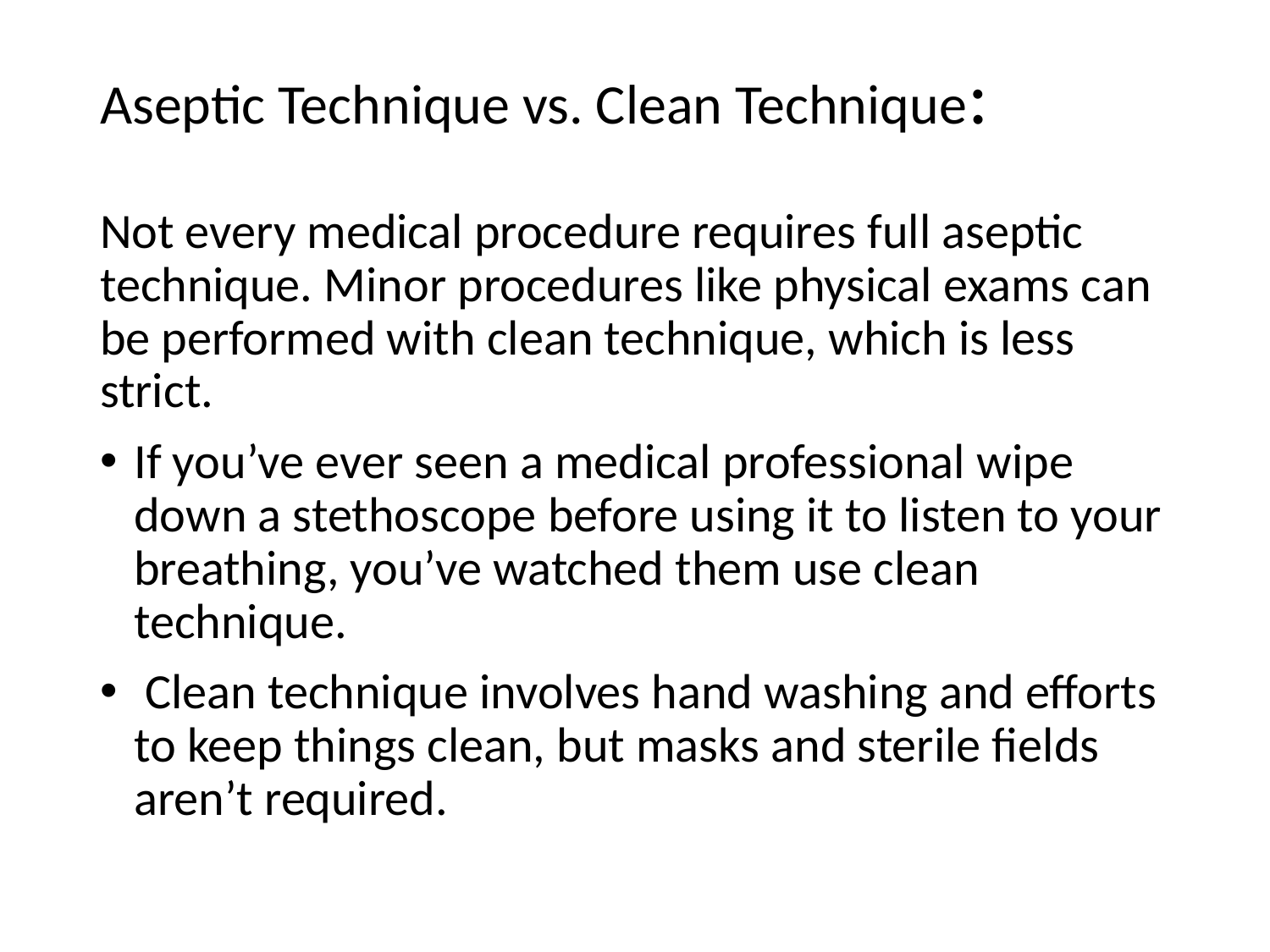

# Aseptic Technique vs. Clean Technique:
Not every medical procedure requires full aseptic technique. Minor procedures like physical exams can be performed with clean technique, which is less strict.
If you’ve ever seen a medical professional wipe down a stethoscope before using it to listen to your breathing, you’ve watched them use clean technique.
 Clean technique involves hand washing and efforts to keep things clean, but masks and sterile fields aren’t required.